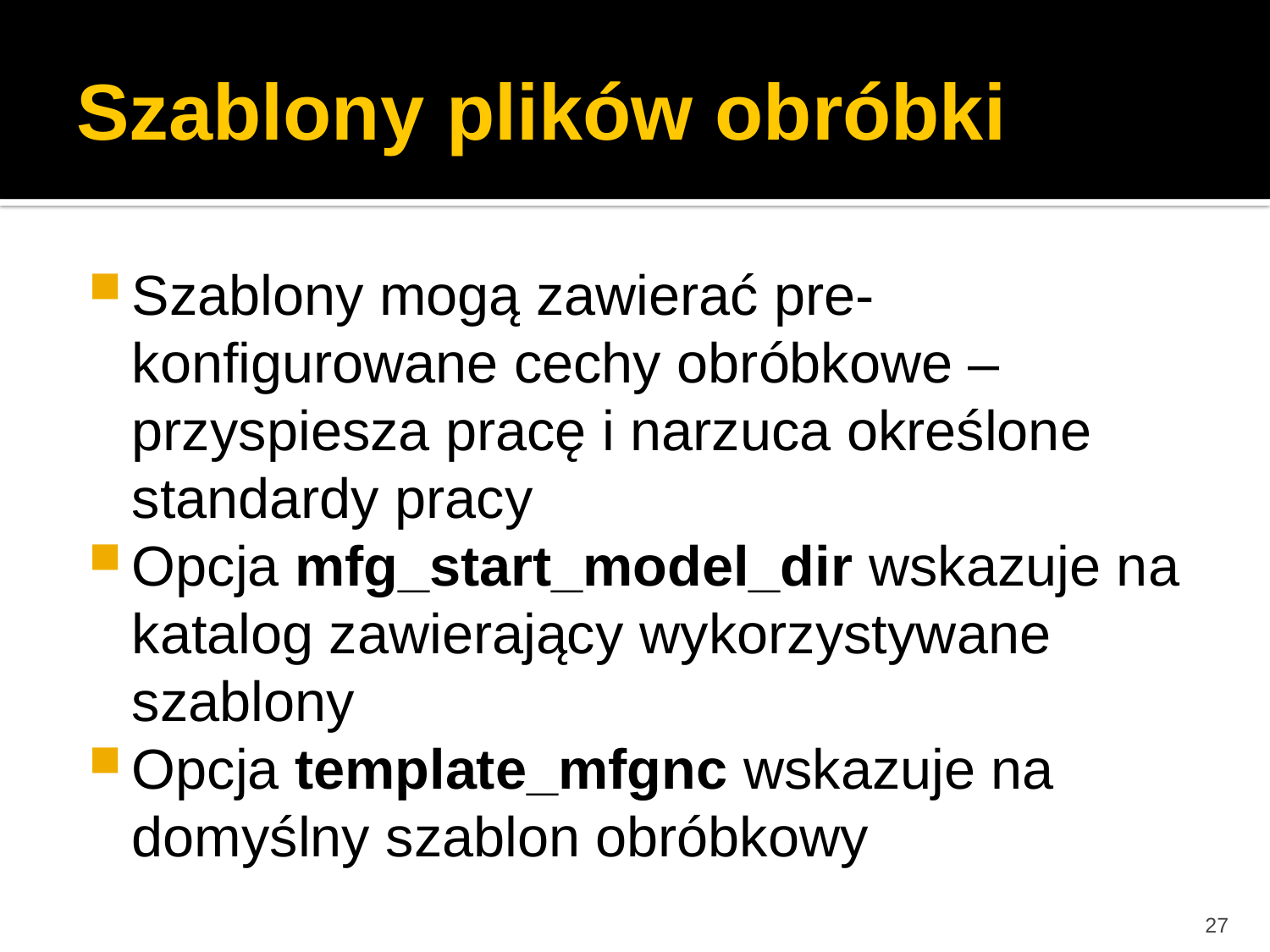

# Szablony plików obróbki
Szablony mogą zawierać pre-konfigurowane cechy obróbkowe – przyspiesza pracę i narzuca określone standardy pracy
Opcja mfg_start_model_dir wskazuje na katalog zawierający wykorzystywane szablony
Opcja template_mfgnc wskazuje na domyślny szablon obróbkowy
27